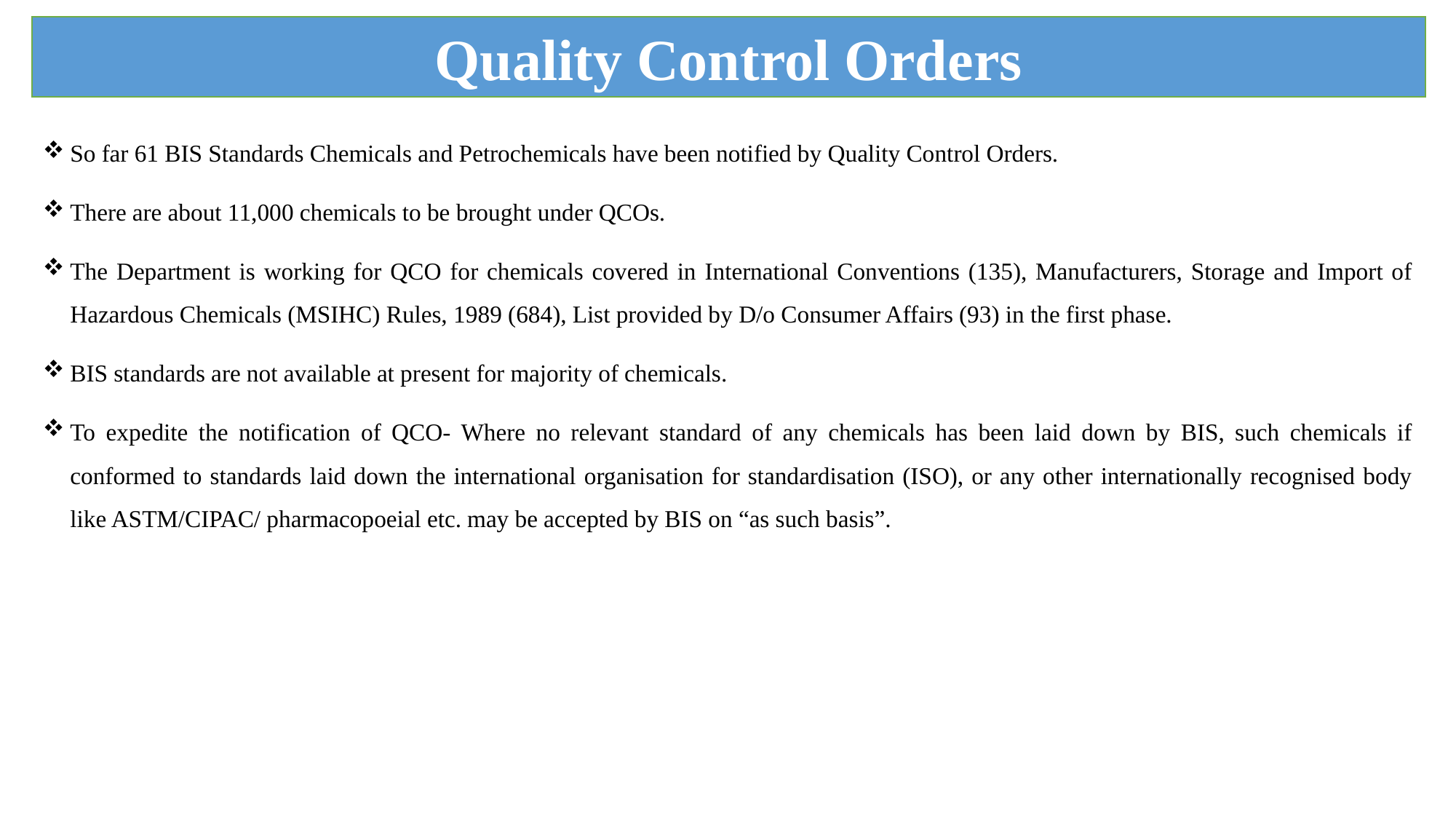

Quality Control Orders
So far 61 BIS Standards Chemicals and Petrochemicals have been notified by Quality Control Orders.
There are about 11,000 chemicals to be brought under QCOs.
The Department is working for QCO for chemicals covered in International Conventions (135), Manufacturers, Storage and Import of Hazardous Chemicals (MSIHC) Rules, 1989 (684), List provided by D/o Consumer Affairs (93) in the first phase.
BIS standards are not available at present for majority of chemicals.
To expedite the notification of QCO- Where no relevant standard of any chemicals has been laid down by BIS, such chemicals if conformed to standards laid down the international organisation for standardisation (ISO), or any other internationally recognised body like ASTM/CIPAC/ pharmacopoeial etc. may be accepted by BIS on “as such basis”.